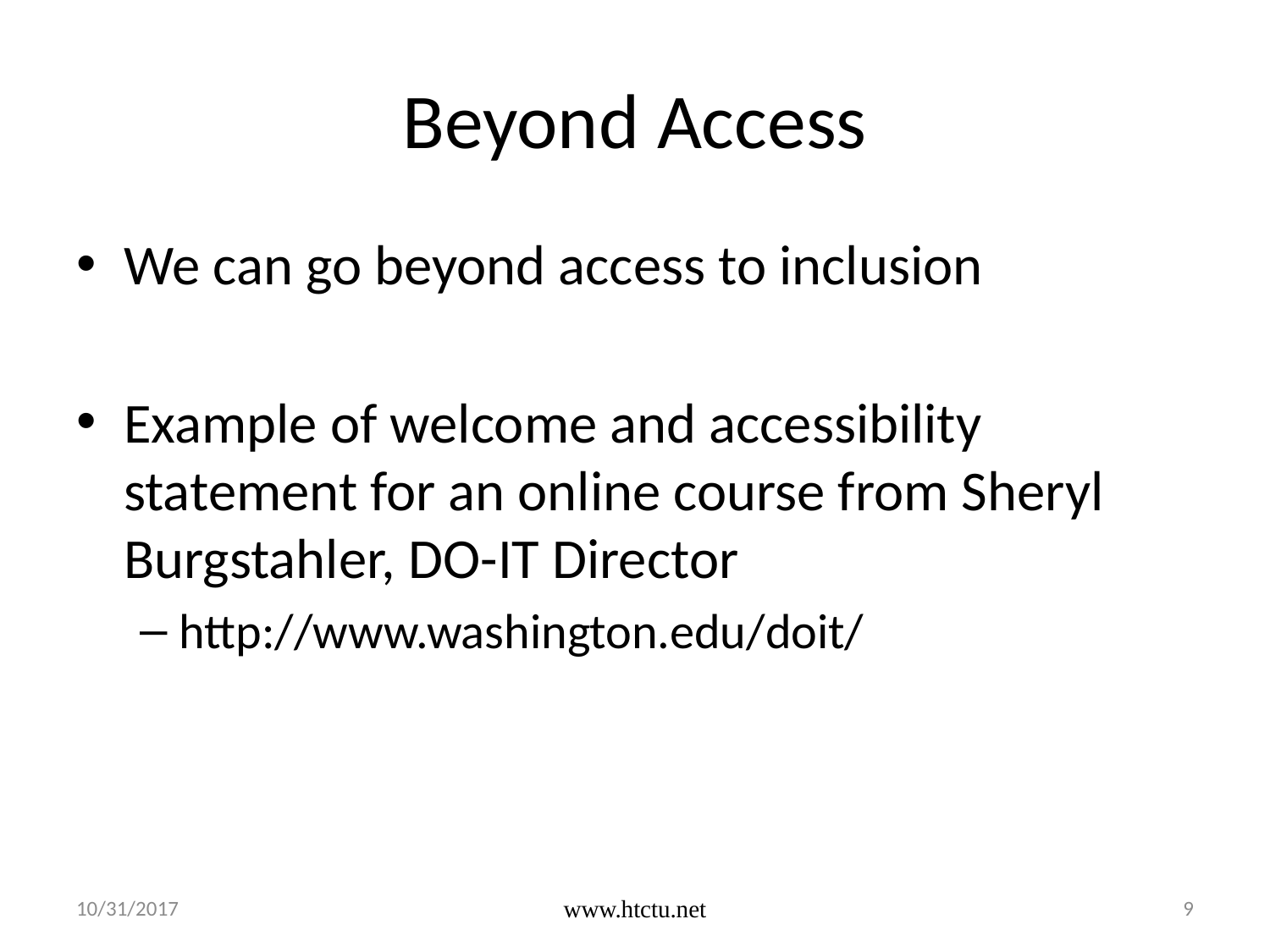

# Beyond Access
We can go beyond access to inclusion

Example of welcome and accessibility statement for an online course from Sheryl Burgstahler, DO-IT Director
http://www.washington.edu/doit/
www.htctu.net
9
10/31/2017